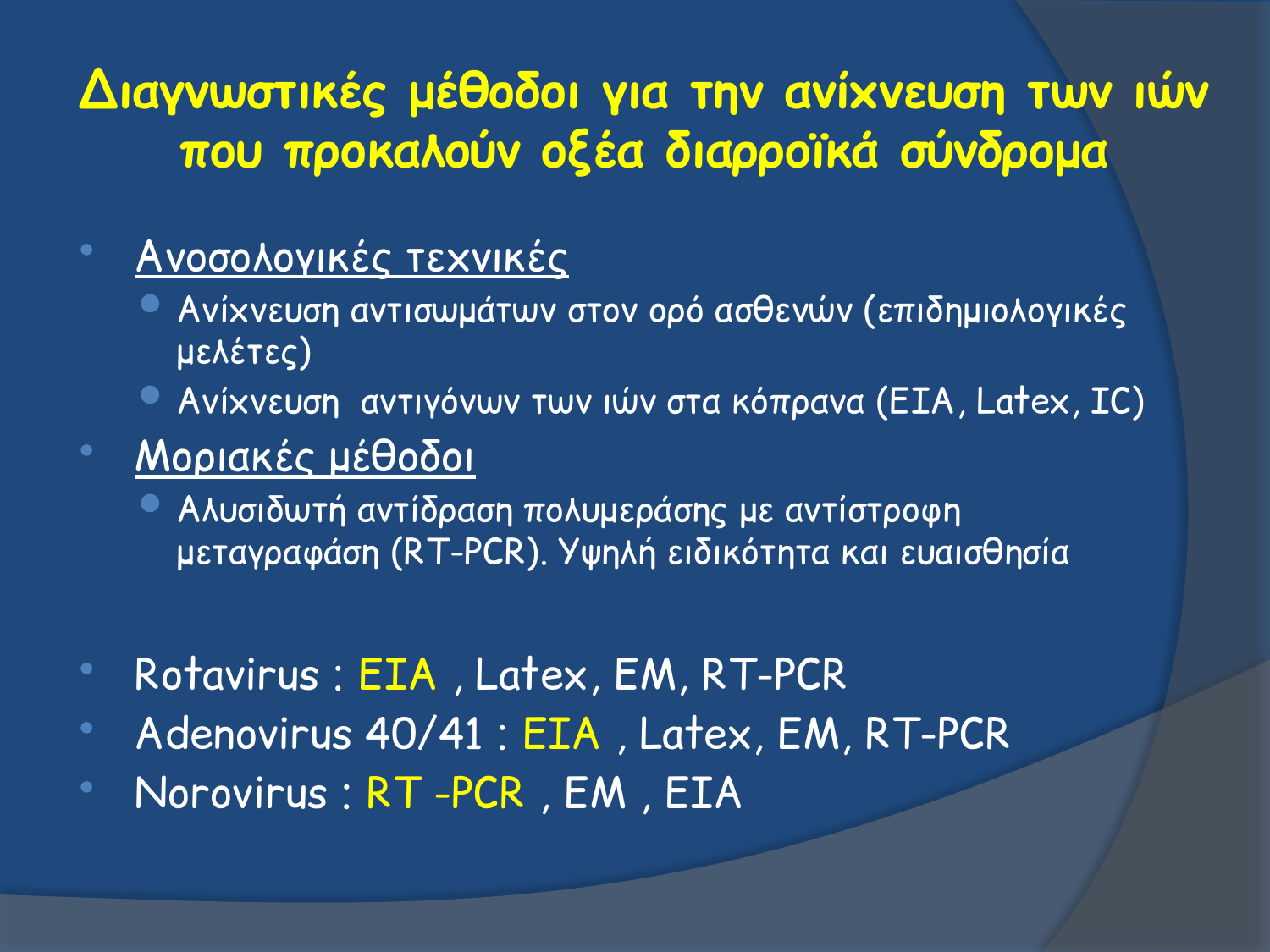

# Διαγνωστικές μέθοδοι για την ανίχνευση των ιών που προκαλούν οξέα διαρροϊκά σύνδρομα
Ανοσολογικές τεχνικές
Ανίχνευση αντισωμάτων στον ορό ασθενών (επιδημιολογικές μελέτες)
Ανίχνευση  αντιγόνων των ιών στα κόπρανα (EIA, Latex, IC)
Μοριακές μέθοδοι
Αλυσιδωτή αντίδραση πολυμεράσης με αντίστροφη μεταγραφάση (RT-PCR). Υψηλή ειδικότητα και ευαισθησία

Rotavirus : EIA , Latex, EM, RT-PCR
Adenovirus 40/41 : EIA , Latex, EM, RT-PCR
Norovirus : RT -PCR , EM , EIA